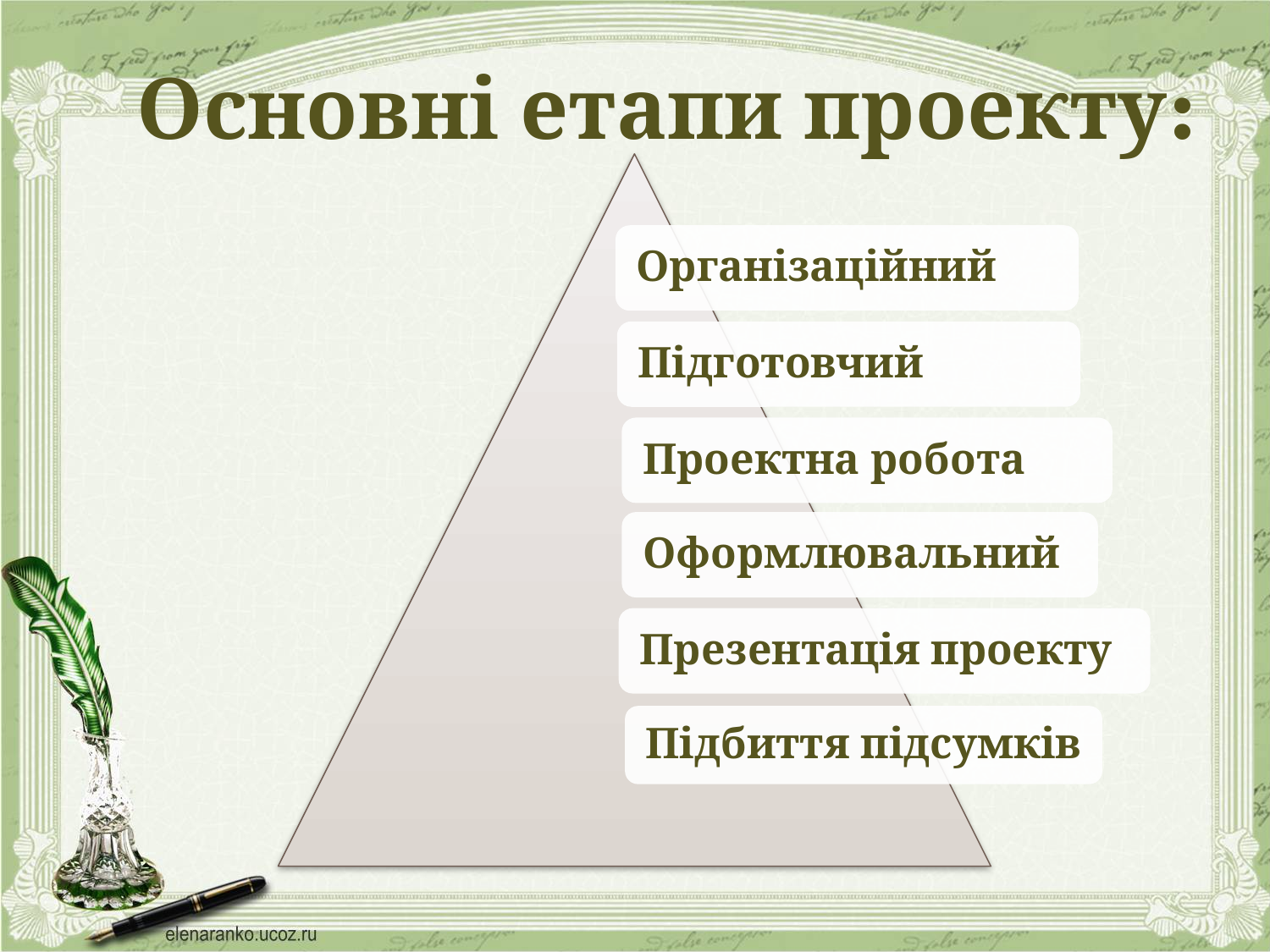

Основні етапи проекту:
Організаційний
Підготовчий
Проектна робота
Оформлювальний
Презентація проекту
Підбиття підсумків